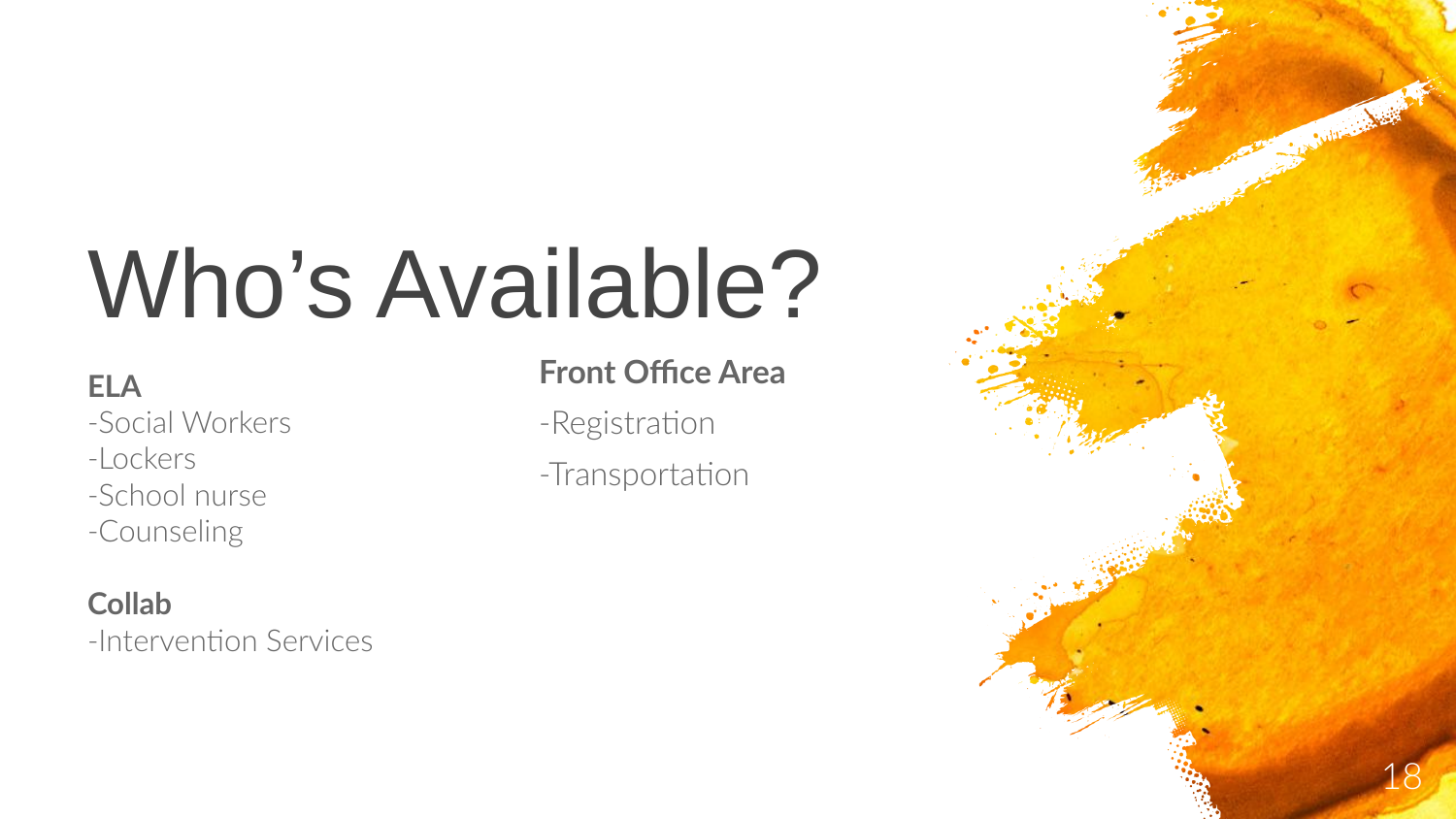

# Who’s Available?
Front Office Area
-Registration
-Transportation

ELA
-Social Workers
-Lockers
-School nurse
-Counseling

Collab
-Intervention Services

18